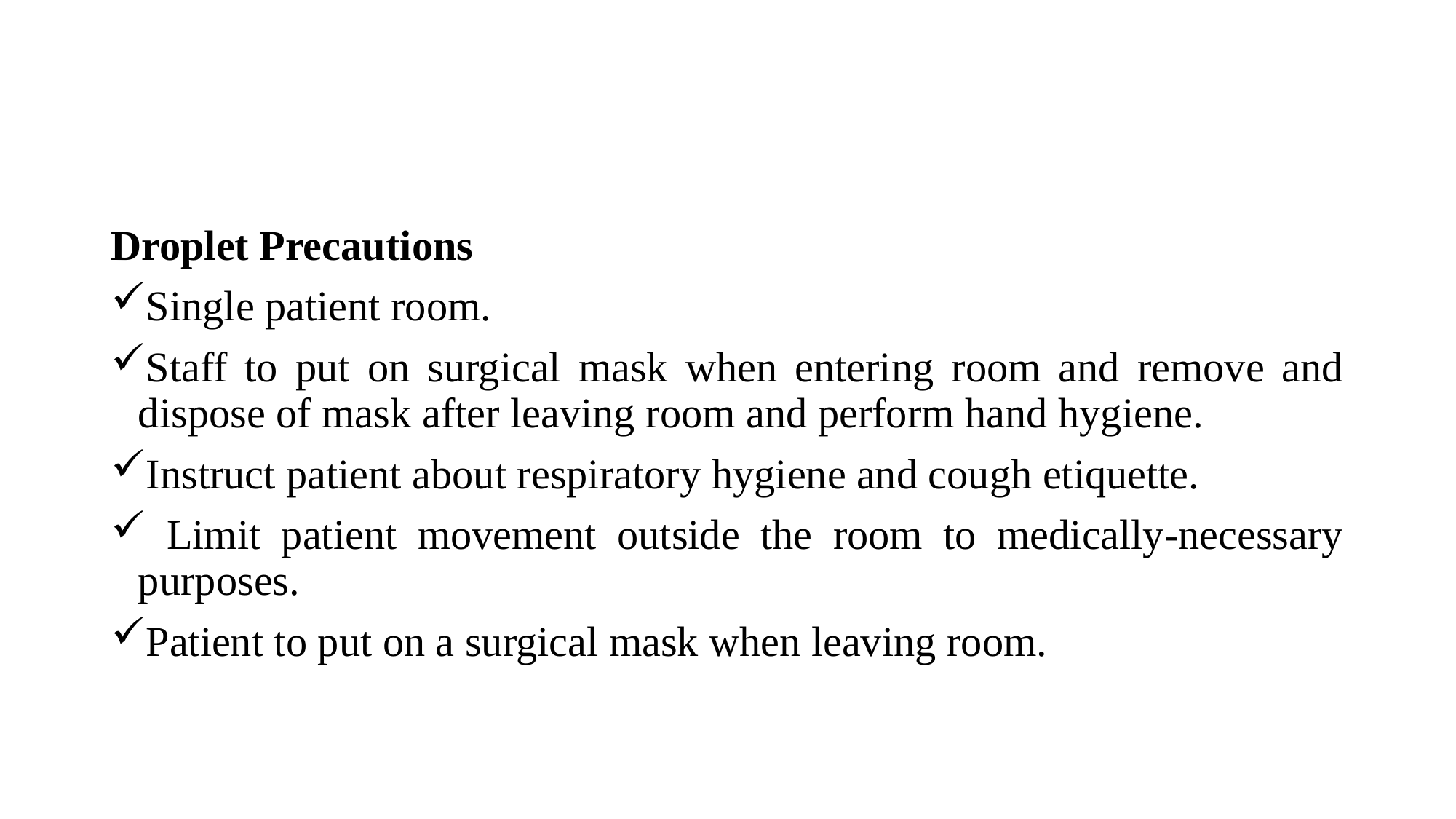

Droplet Precautions
Single patient room.
Staff to put on surgical mask when entering room and remove and dispose of mask after leaving room and perform hand hygiene.
Instruct patient about respiratory hygiene and cough etiquette.
 Limit patient movement outside the room to medically-necessary purposes.
Patient to put on a surgical mask when leaving room.